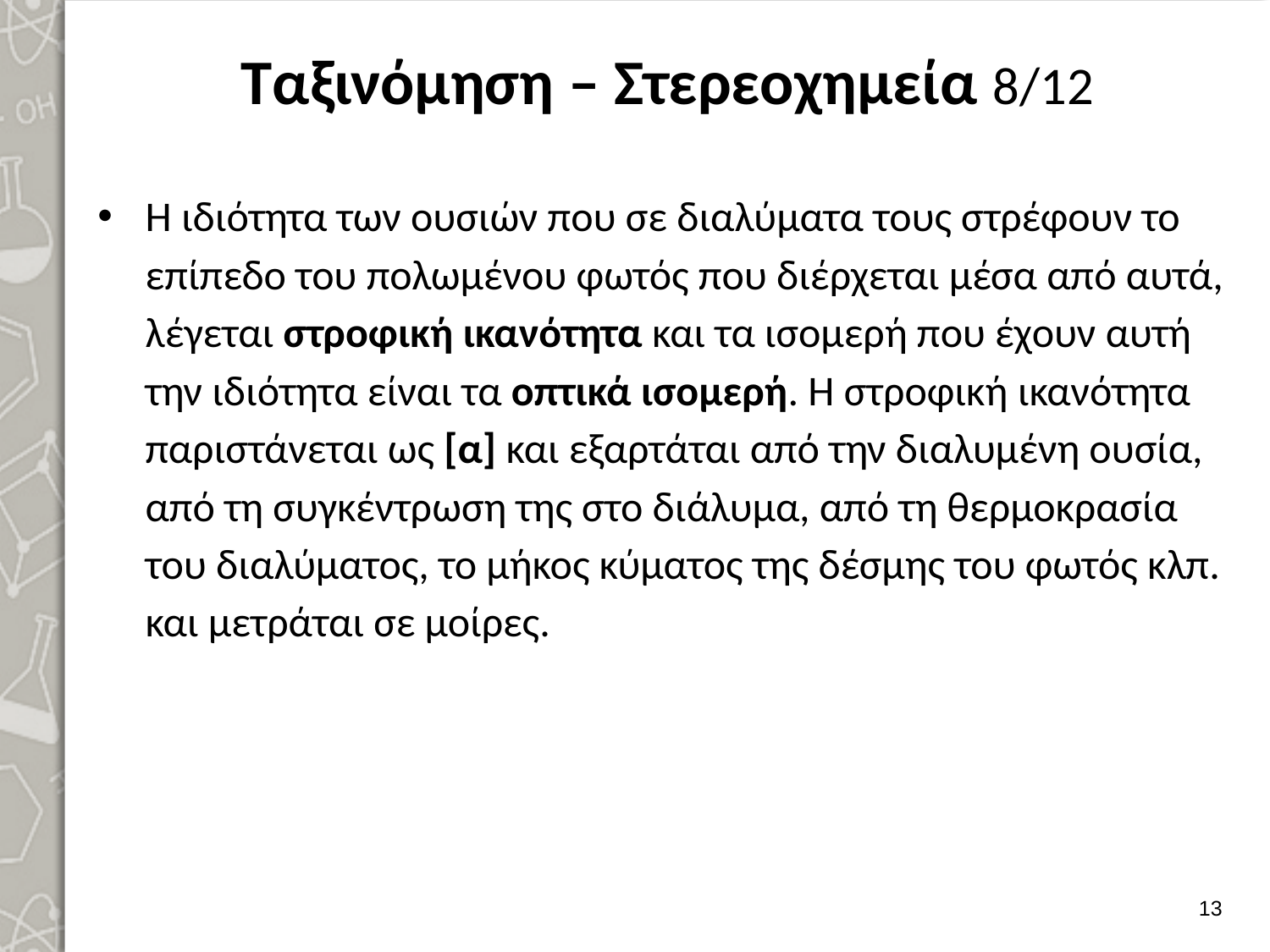

# Ταξινόμηση – Στερεοχημεία 8/12
Η ιδιότητα των ουσιών που σε διαλύματα τους στρέφουν το επίπεδο του πολωμένου φωτός που διέρχεται μέσα από αυτά, λέγεται στροφική ικανότητα και τα ισομερή που έχουν αυτή την ιδιότητα είναι τα οπτικά ισομερή. Η στροφική ικανότητα παριστάνεται ως [α] και εξαρτάται από την διαλυμένη ουσία, από τη συγκέντρωση της στο διάλυμα, από τη θερμοκρασία του διαλύματος, το μήκος κύματος της δέσμης του φωτός κλπ. και μετράται σε μοίρες.
13